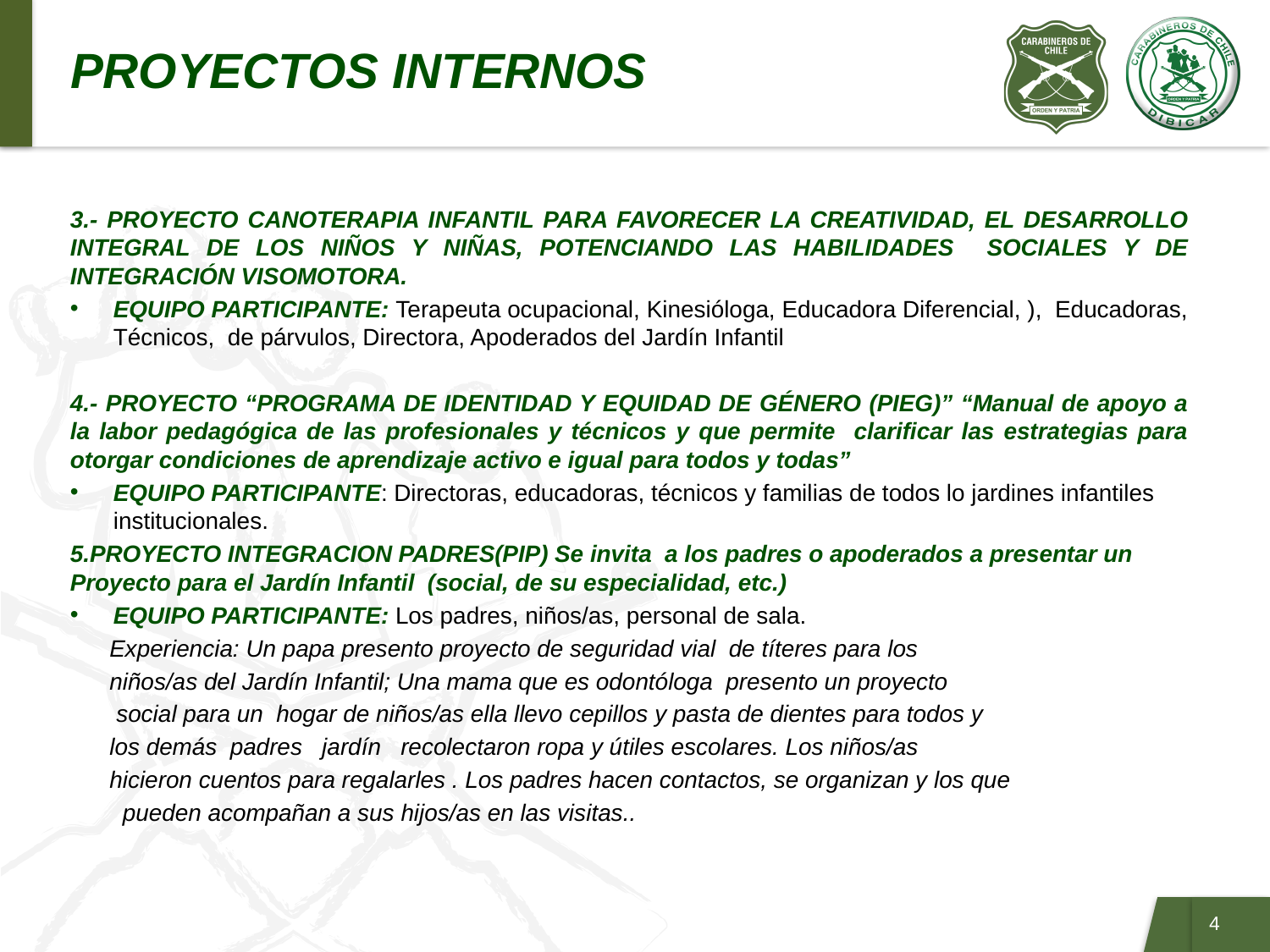

# PROYECTOS INTERNOS
3.- PROYECTO CANOTERAPIA INFANTIL PARA FAVORECER LA CREATIVIDAD, EL DESARROLLO INTEGRAL DE LOS NIÑOS Y NIÑAS, POTENCIANDO LAS HABILIDADES  SOCIALES Y DE INTEGRACIÓN VISOMOTORA.
EQUIPO PARTICIPANTE: Terapeuta ocupacional, Kinesióloga, Educadora Diferencial, ),  Educadoras, Técnicos,  de párvulos, Directora, Apoderados del Jardín Infantil

4.- PROYECTO “PROGRAMA DE IDENTIDAD Y EQUIDAD DE GÉNERO (PIEG)” “Manual de apoyo a la labor pedagógica de las profesionales y técnicos y que permite  clarificar las estrategias para otorgar condiciones de aprendizaje activo e igual para todos y todas”
EQUIPO PARTICIPANTE: Directoras, educadoras, técnicos y familias de todos lo jardines infantiles institucionales.
5.PROYECTO INTEGRACION PADRES(PIP) Se invita  a los padres o apoderados a presentar un Proyecto para el Jardín Infantil  (social, de su especialidad, etc.)
EQUIPO PARTICIPANTE: Los padres, niños/as, personal de sala.
      Experiencia: Un papa presento proyecto de seguridad vial  de títeres para los
      niños/as del Jardín Infantil; Una mama que es odontóloga  presento un proyecto
       social para un  hogar de niños/as ella llevo cepillos y pasta de dientes para todos y
      los demás  padres   jardín   recolectaron ropa y útiles escolares. Los niños/as
      hicieron cuentos para regalarles . Los padres hacen contactos, se organizan y los que
        pueden acompañan a sus hijos/as en las visitas..

4